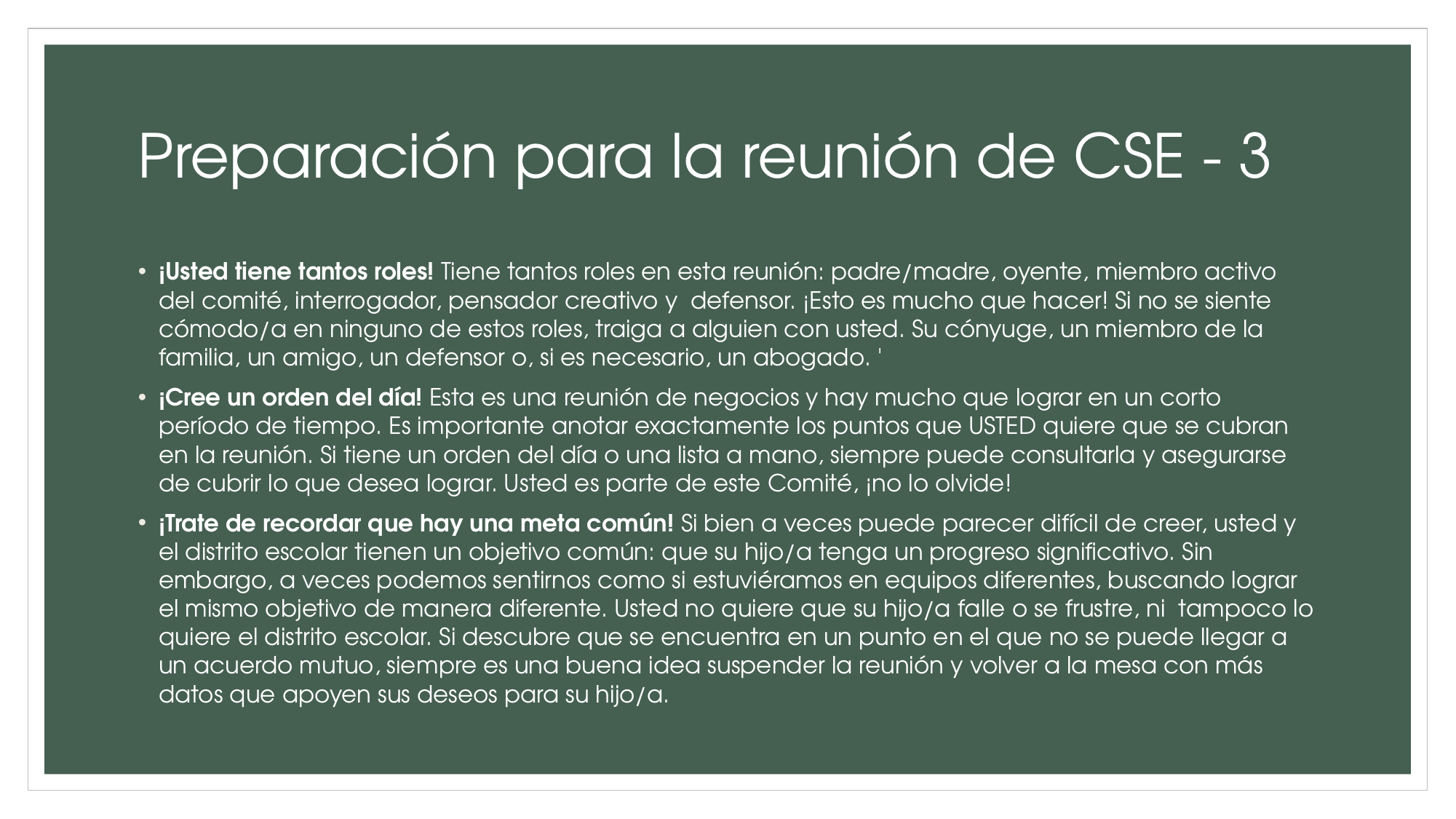

# Preparación para la reunión de CSE - 3
¡Usted tiene tantos roles! Tiene tantos roles en esta reunión: padre/madre, oyente, miembro activo del comité, interrogador, pensador creativo y  defensor. ¡Esto es mucho que hacer! Si no se siente cómodo/a en ninguno de estos roles, traiga a alguien con usted. Su cónyuge, un miembro de la familia, un amigo, un defensor o, si es necesario, un abogado. '
¡Cree un orden del día! Esta es una reunión de negocios y hay mucho que lograr en un corto período de tiempo. Es importante anotar exactamente los puntos que USTED quiere que se cubran en la reunión. Si tiene un orden del día o una lista a mano, siempre puede consultarla y asegurarse de cubrir lo que desea lograr. Usted es parte de este Comité, ¡no lo olvide!
¡Trate de recordar que hay una meta común! Si bien a veces puede parecer difícil de creer, usted y el distrito escolar tienen un objetivo común: que su hijo/a tenga un progreso significativo. Sin embargo, a veces podemos sentirnos como si estuviéramos en equipos diferentes, buscando lograr el mismo objetivo de manera diferente. Usted no quiere que su hijo/a falle o se frustre, ni  tampoco lo quiere el distrito escolar. Si descubre que se encuentra en un punto en el que no se puede llegar a un acuerdo mutuo, siempre es una buena idea suspender la reunión y volver a la mesa con más datos que apoyen sus deseos para su hijo/a.